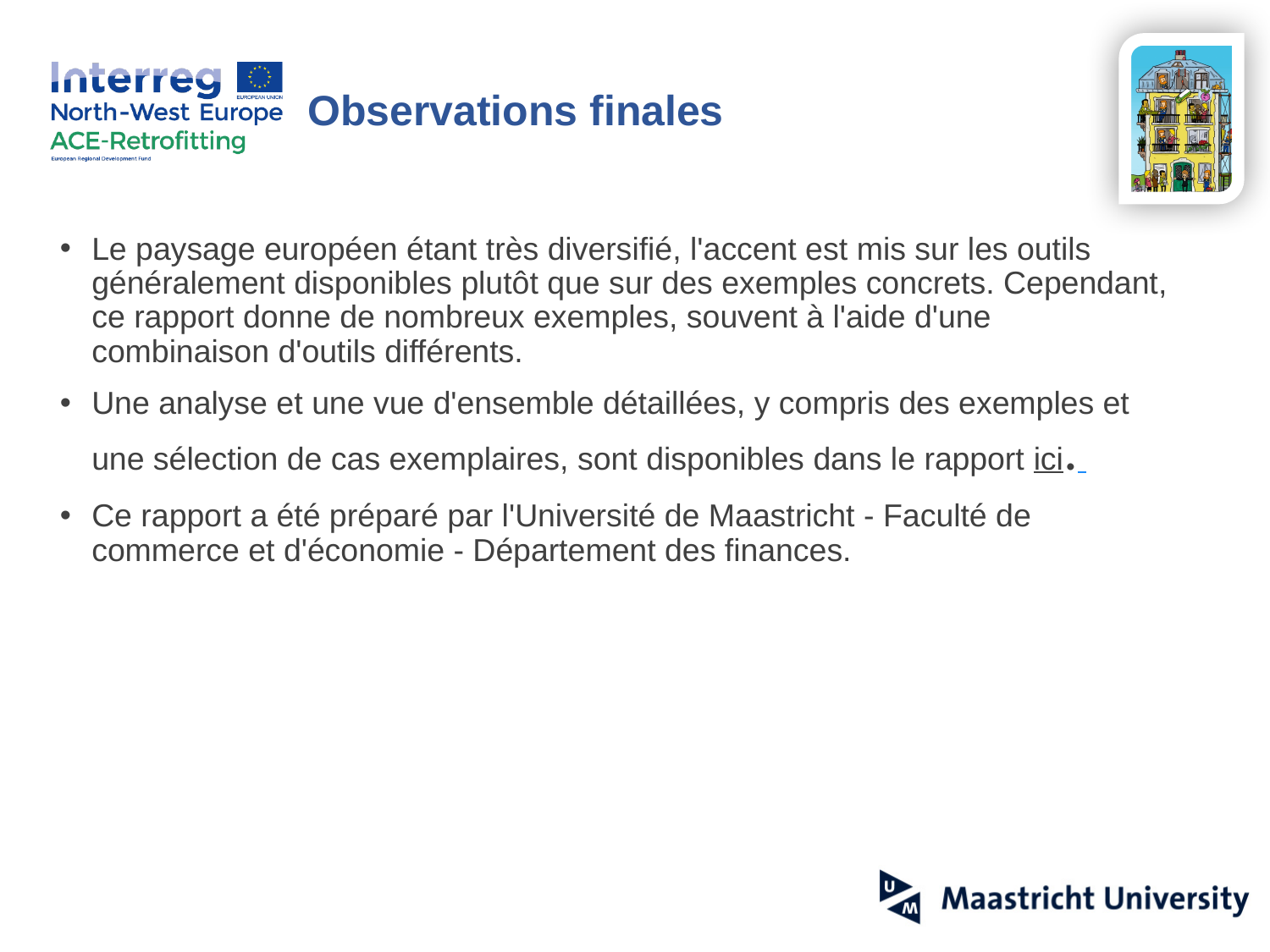

Observations finales
Le paysage européen étant très diversifié, l'accent est mis sur les outils généralement disponibles plutôt que sur des exemples concrets. Cependant, ce rapport donne de nombreux exemples, souvent à l'aide d'une combinaison d'outils différents.
Une analyse et une vue d'ensemble détaillées, y compris des exemples et une sélection de cas exemplaires, sont disponibles dans le rapport ici.
Ce rapport a été préparé par l'Université de Maastricht - Faculté de commerce et d'économie - Département des finances.